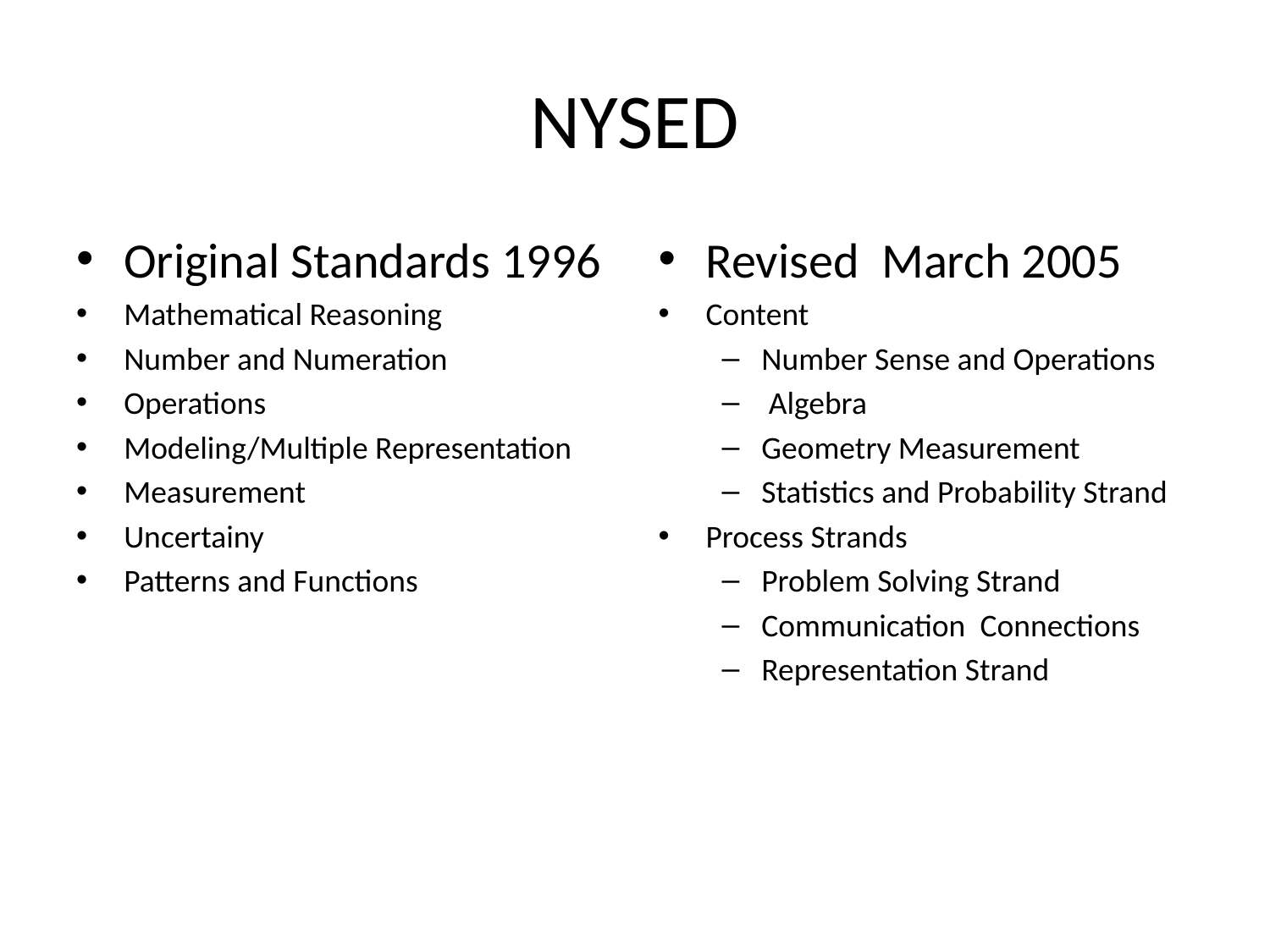

# NYSED
Original Standards 1996
Mathematical Reasoning
Number and Numeration
Operations
Modeling/Multiple Representation
Measurement
Uncertainy
Patterns and Functions

Revised  March 2005
Content
Number Sense and Operations
 Algebra
Geometry Measurement
Statistics and Probability Strand
Process Strands
Problem Solving Strand
Communication  Connections
Representation Strand